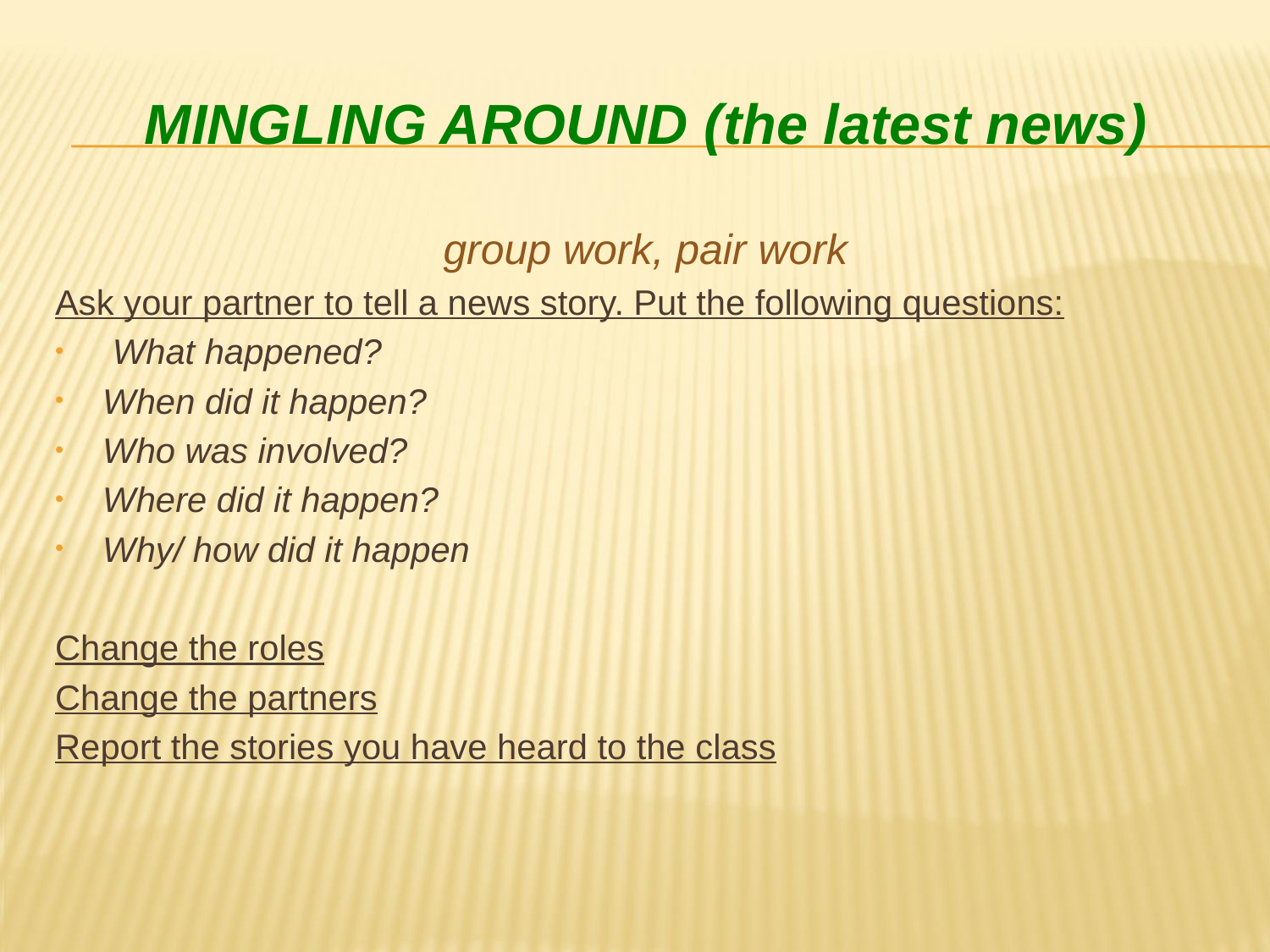

# Mingling around (the latest news)
group work, pair work
Ask your partner to tell a news story. Put the following questions:
 What happened?
When did it happen?
Who was involved?
Where did it happen?
Why/ how did it happen

Change the roles
Change the partners
Report the stories you have heard to the class